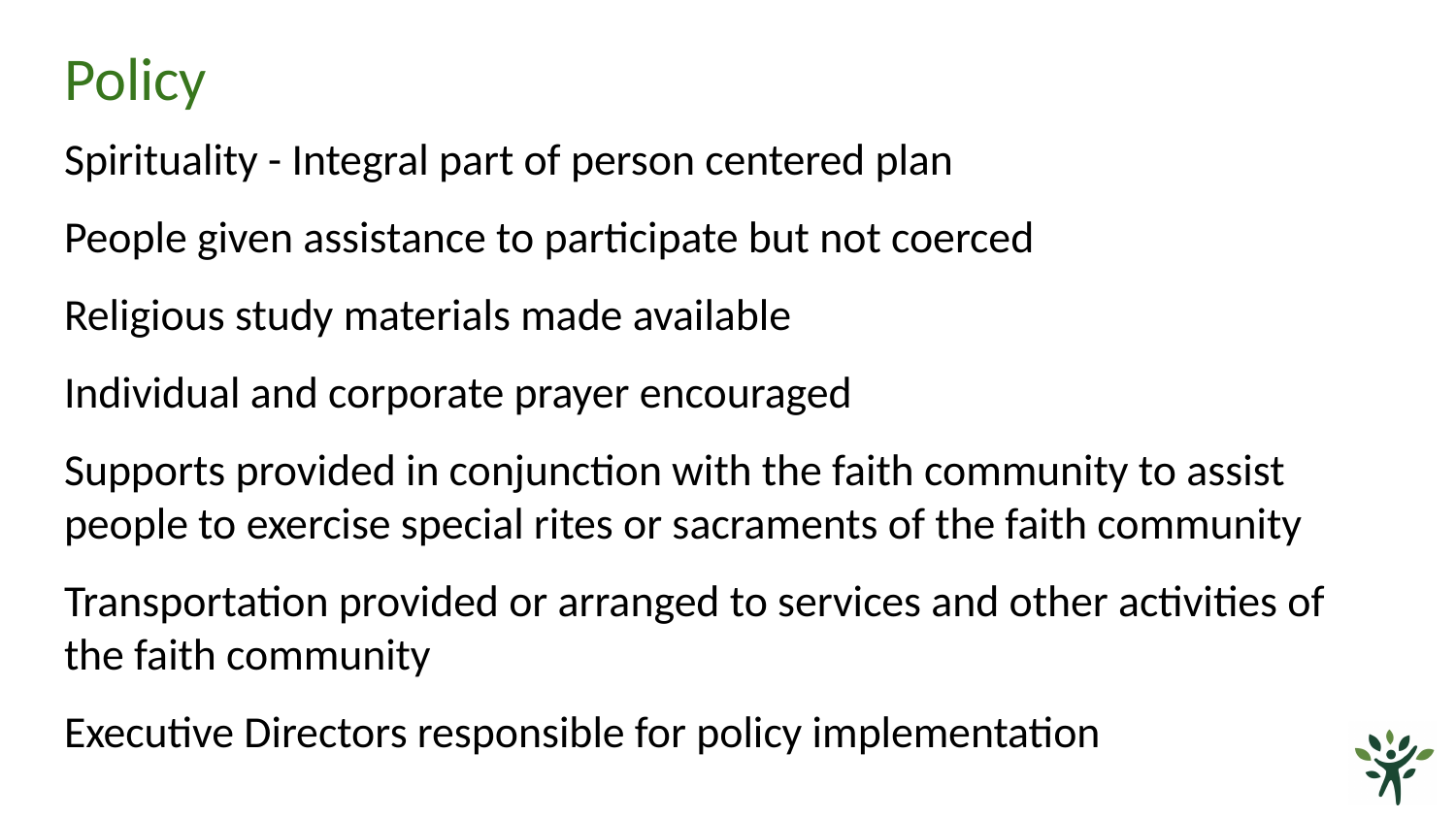

# Policy
Spirituality - Integral part of person centered plan
People given assistance to participate but not coerced
Religious study materials made available
Individual and corporate prayer encouraged
Supports provided in conjunction with the faith community to assist people to exercise special rites or sacraments of the faith community
Transportation provided or arranged to services and other activities of the faith community
Executive Directors responsible for policy implementation